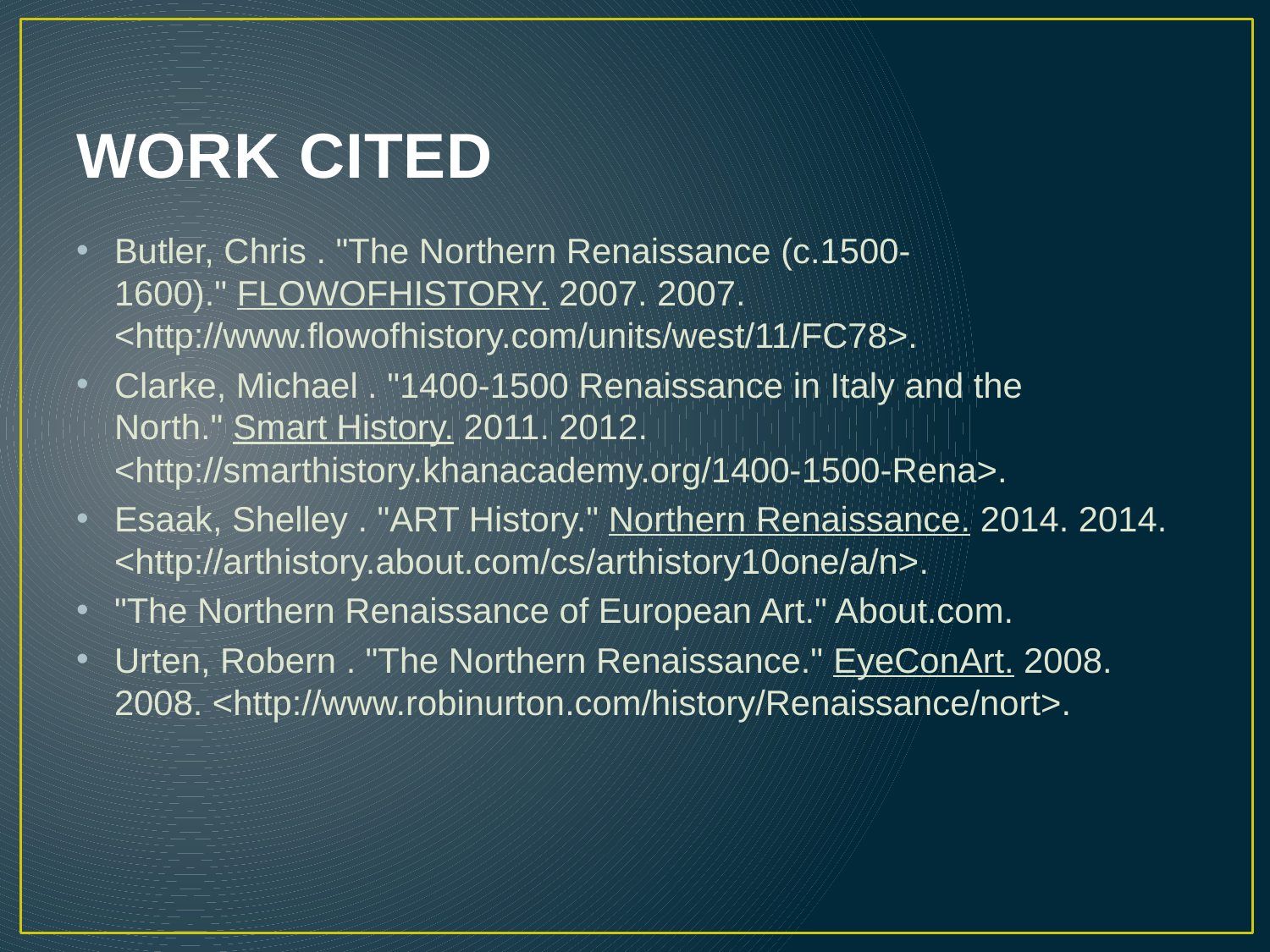

# WORK CITED
Butler, Chris . "The Northern Renaissance (c.1500-1600)." FLOWOFHISTORY. 2007. 2007. <http://www.flowofhistory.com/units/west/11/FC78>.
Clarke, Michael . "1400-1500 Renaissance in Italy and the North." Smart History. 2011. 2012. <http://smarthistory.khanacademy.org/1400-1500-Rena>.
Esaak, Shelley . "ART History." Northern Renaissance. 2014. 2014. <http://arthistory.about.com/cs/arthistory10one/a/n>.
"The Northern Renaissance of European Art." About.com.
Urten, Robern . "The Northern Renaissance." EyeConArt. 2008. 2008. <http://www.robinurton.com/history/Renaissance/nort>.